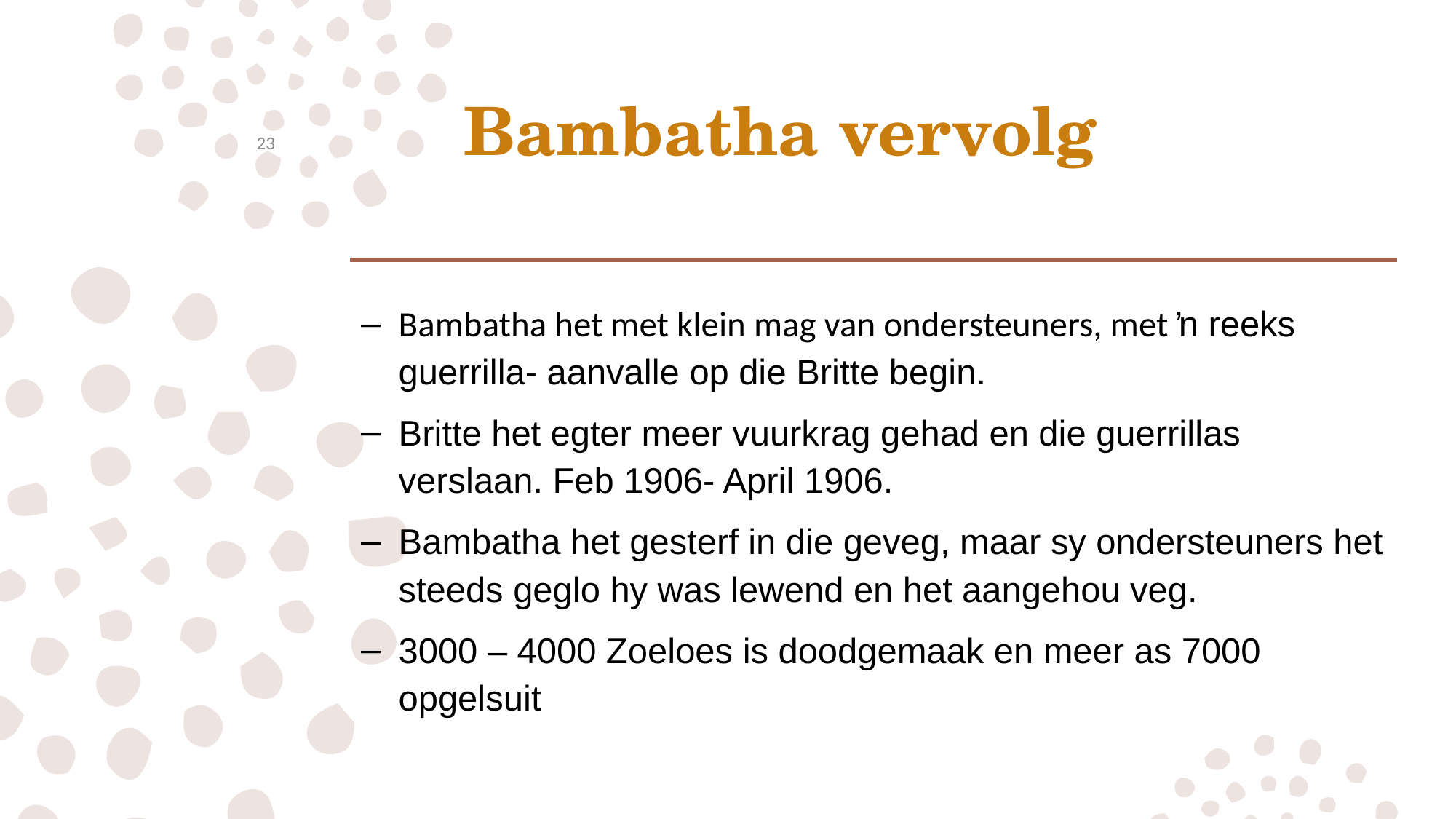

23
# Bambatha vervolg
Bambatha het met klein mag van ondersteuners, met ŉ reeks guerrilla- aanvalle op die Britte begin.
Britte het egter meer vuurkrag gehad en die guerrillas verslaan. Feb 1906- April 1906.
Bambatha het gesterf in die geveg, maar sy ondersteuners het steeds geglo hy was lewend en het aangehou veg.
3000 – 4000 Zoeloes is doodgemaak en meer as 7000 opgelsuit